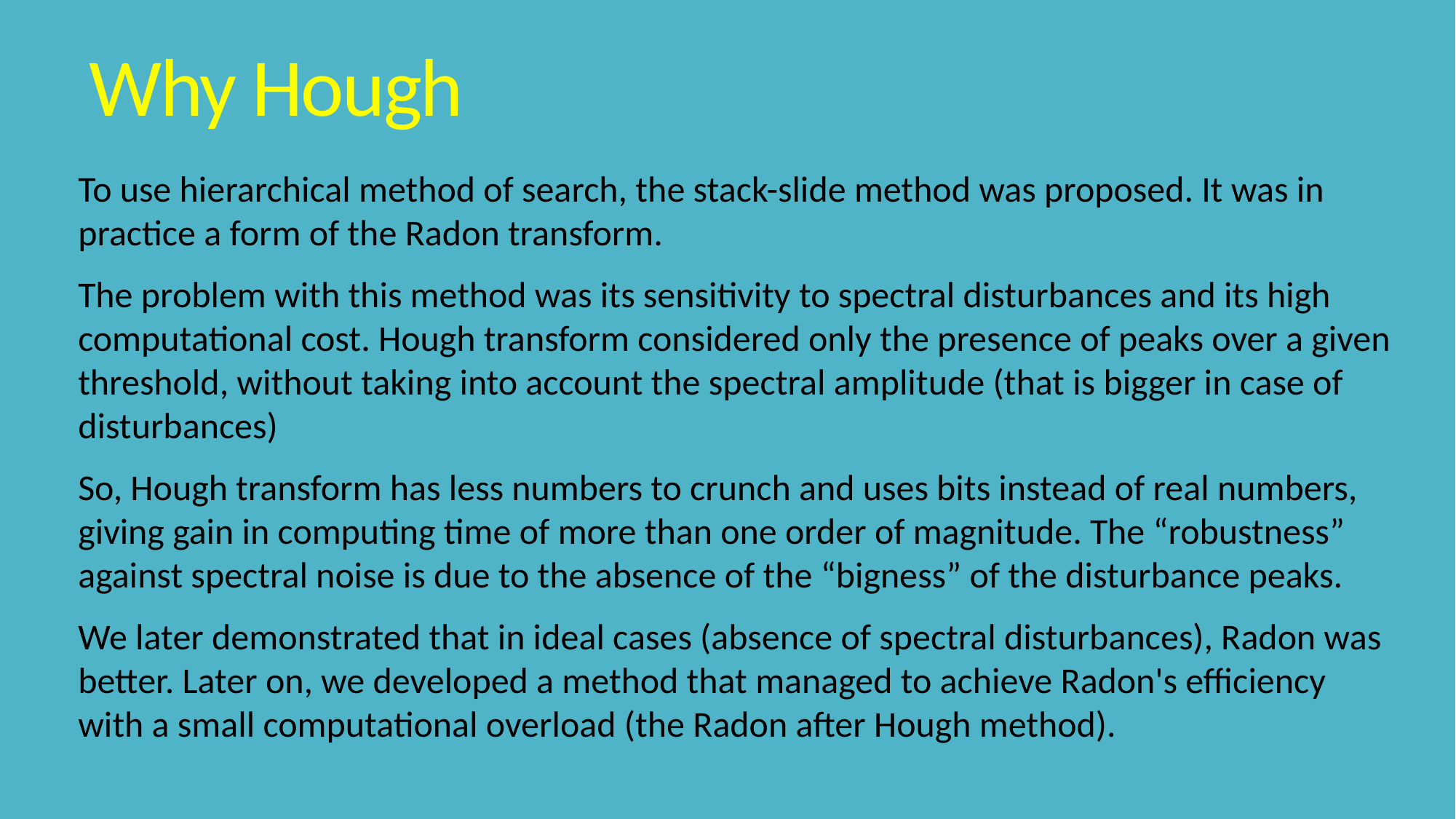

# Why Hough
To use hierarchical method of search, the stack-slide method was proposed. It was in practice a form of the Radon transform.
The problem with this method was its sensitivity to spectral disturbances and its high computational cost. Hough transform considered only the presence of peaks over a given threshold, without taking into account the spectral amplitude (that is bigger in case of disturbances)
So, Hough transform has less numbers to crunch and uses bits instead of real numbers, giving gain in computing time of more than one order of magnitude. The “robustness” against spectral noise is due to the absence of the “bigness” of the disturbance peaks.
We later demonstrated that in ideal cases (absence of spectral disturbances), Radon was better. Later on, we developed a method that managed to achieve Radon's efficiency with a small computational overload (the Radon after Hough method).